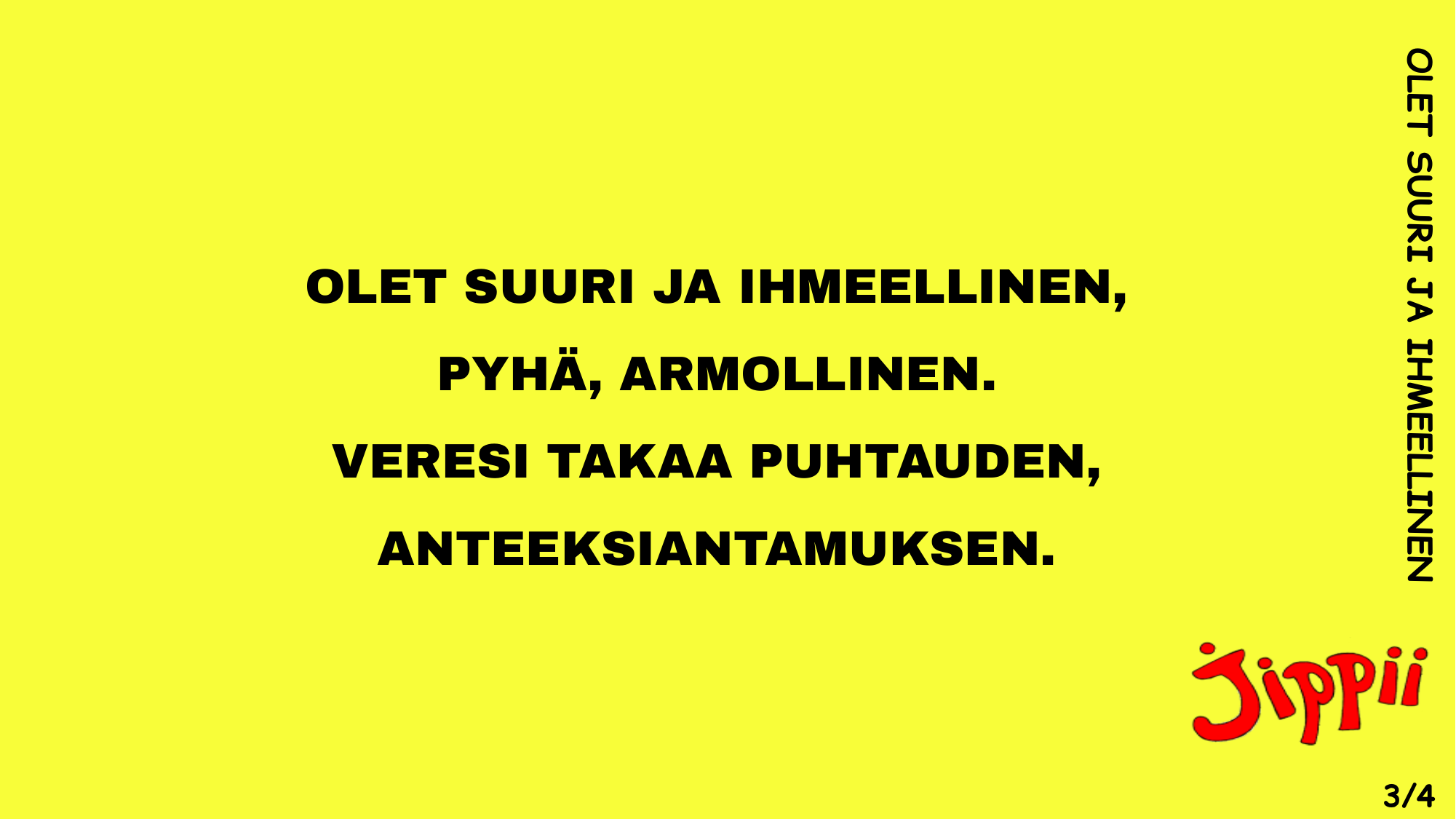

OLET SUURI JA IHMEELLINEN
# OLET SUURI JA IHMEELLINEN, PYHÄ, ARMOLLINEN. VERESI TAKAA PUHTAUDEN, ANTEEKSIANTAMUKSEN.
3/4